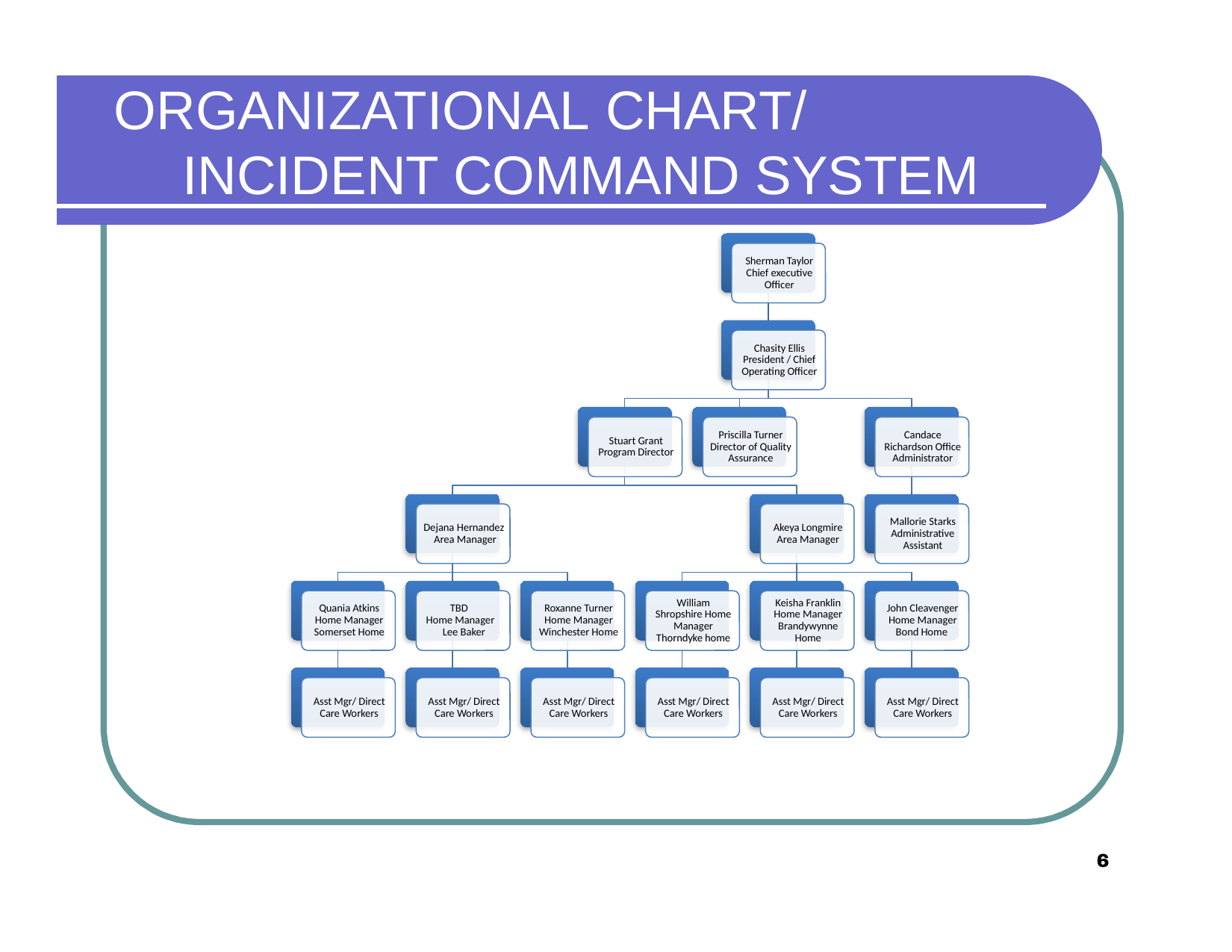

# ORGANIZATIONAL CHART/                 INCIDENT COMMAND SYSTEM
Sherman Taylor
Chief executive Officer
Chasity Ellis
President / Chief Operating Officer
Stuart Grant Program Director
Dejana Hernandez  Area Manager
Quania Atkins Home Manager Somerset Home
Asst Mgr/ Direct Care Workers
       TBD            Home Manager    Lee Baker
Asst Mgr/ Direct Care Workers
Roxanne Turner Home Manager Winchester Home
Asst Mgr/ Direct Care Workers
Akeya Longmire Area Manager
William Shropshire Home Manager Thorndyke home
Asst Mgr/ Direct Care Workers
Keisha Franklin Home Manager Brandywynne Home
Asst Mgr/ Direct Care Workers
John Cleavenger Home Manager Bond Home
Asst Mgr/ Direct Care Workers
Priscilla Turner Director of Quality Assurance
Candace Richardson Office Administrator
Mallorie Starks Administrative Assistant
6